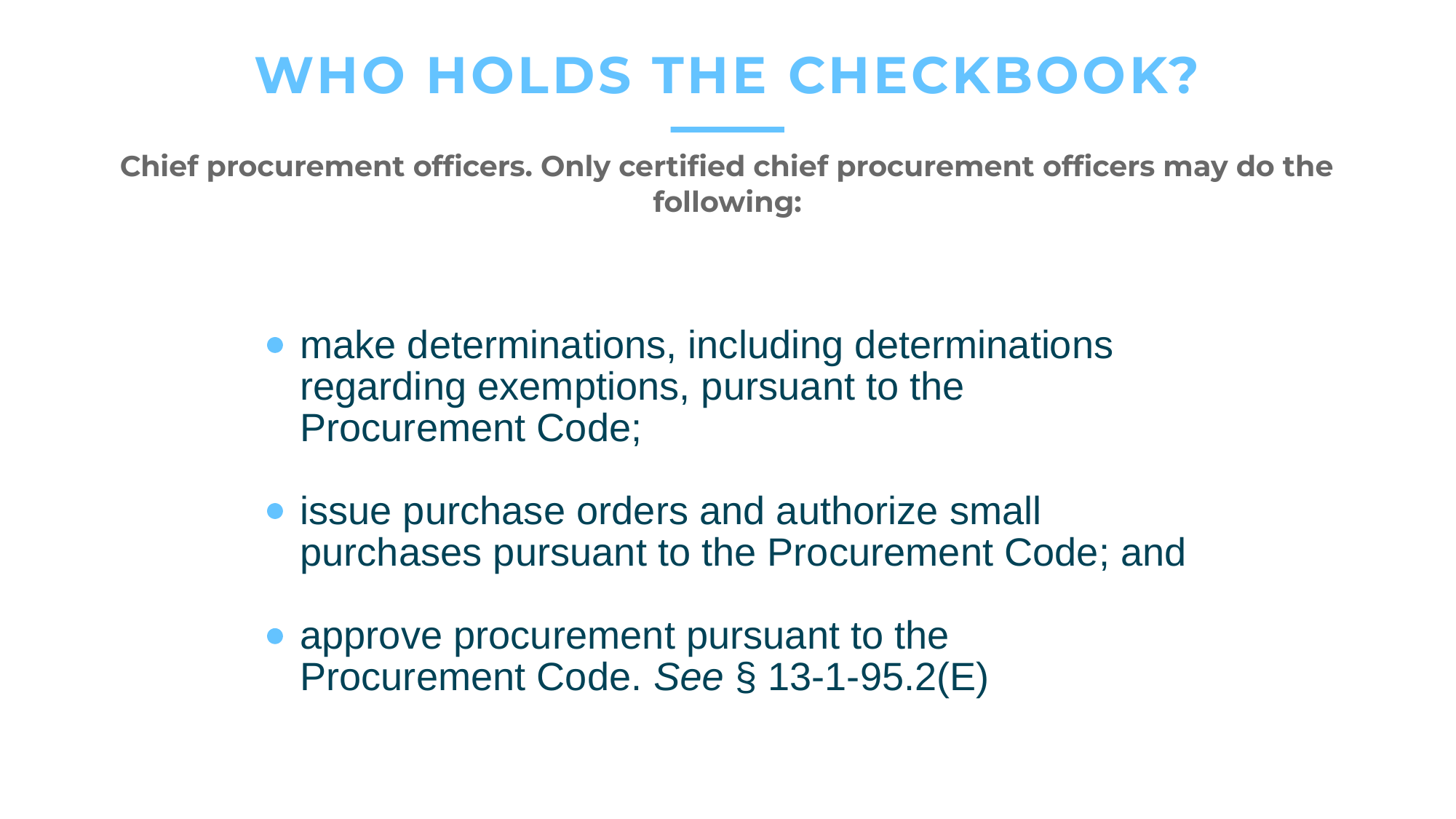

WHO HOLDS THE CHECKBOOK?​

Chief procurement officers. Only certified chief procurement officers may do the
following:
make determinations, including determinations
regarding exemptions, pursuant to the
Procurement Code;

issue purchase orders and authorize small
purchases pursuant to the Procurement Code; and

approve procurement pursuant to the
Procurement Code. See § 13-1-95.2(E)